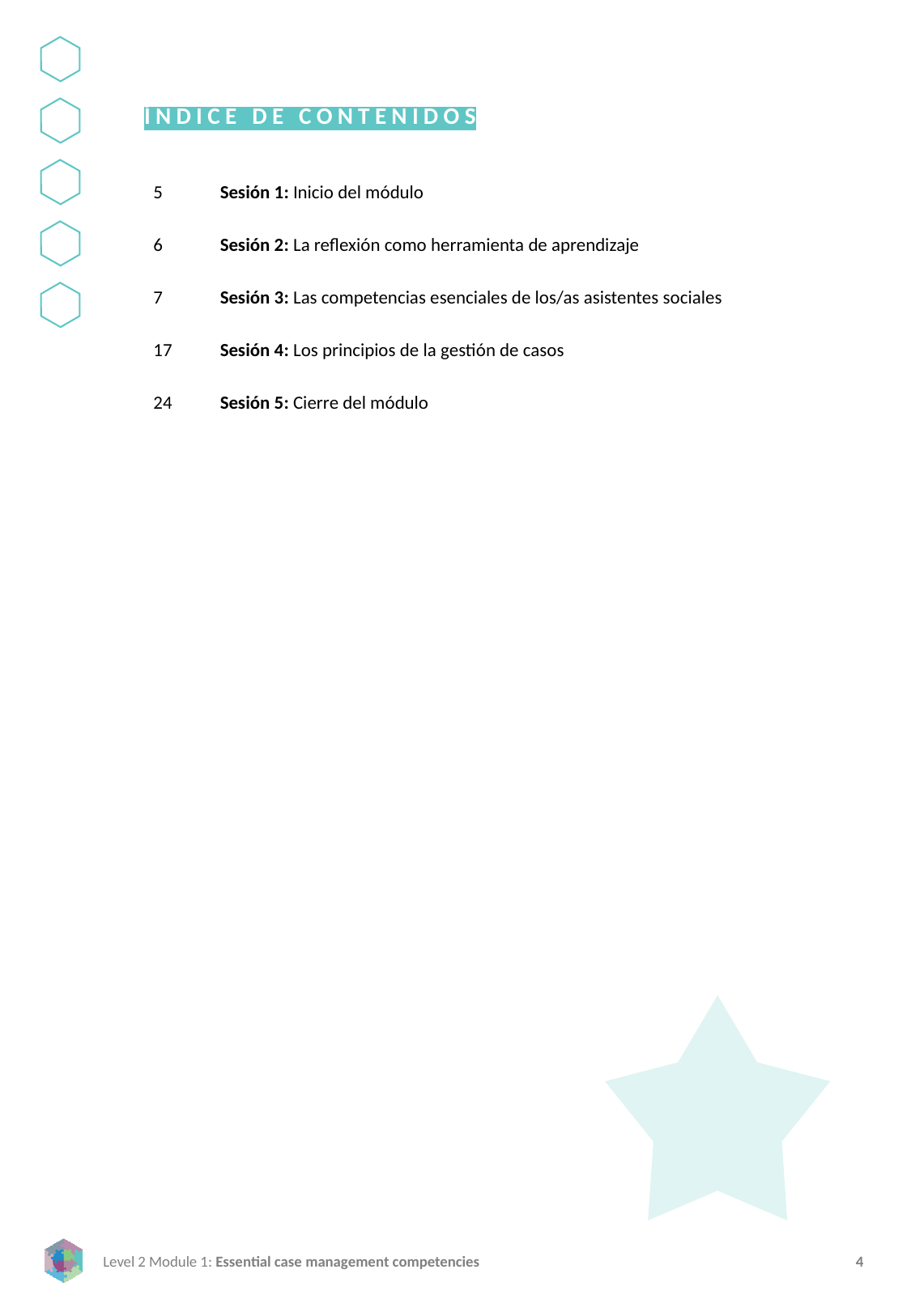

ÍNDICE DE CONTENIDOS

5
6
7
17
24

Sesión 1: Inicio del módulo
Sesión 2: La reflexión como herramienta de aprendizaje
Sesión 3: Las competencias esenciales de los/as asistentes sociales
Sesión 4: Los principios de la gestión de casos
Sesión 5: Cierre del módulo